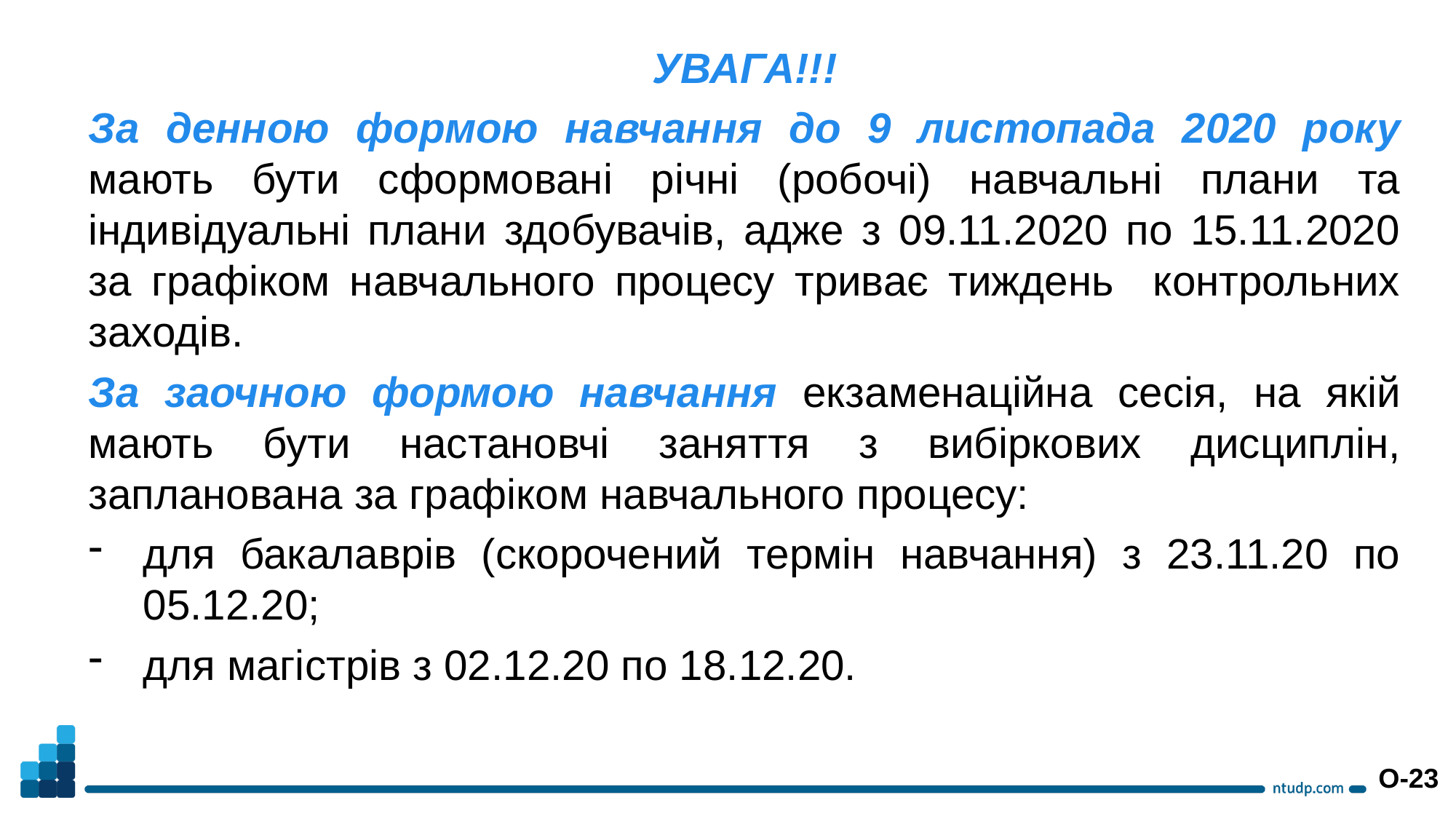

УВАГА!!!
За денною формою навчання до 9 листопада 2020 року мають бути сформовані річні (робочі) навчальні плани та індивідуальні плани здобувачів, адже з 09.11.2020 по 15.11.2020 за графіком навчального процесу триває тиждень  контрольних заходів.
За заочною формою навчання екзаменаційна сесія, на якій мають бути настановчі заняття з вибіркових дисциплін, запланована за графіком навчального процесу:
для бакалаврів (скорочений термін навчання) з 23.11.20 по 05.12.20;
для магістрів з 02.12.20 по 18.12.20.

О-23